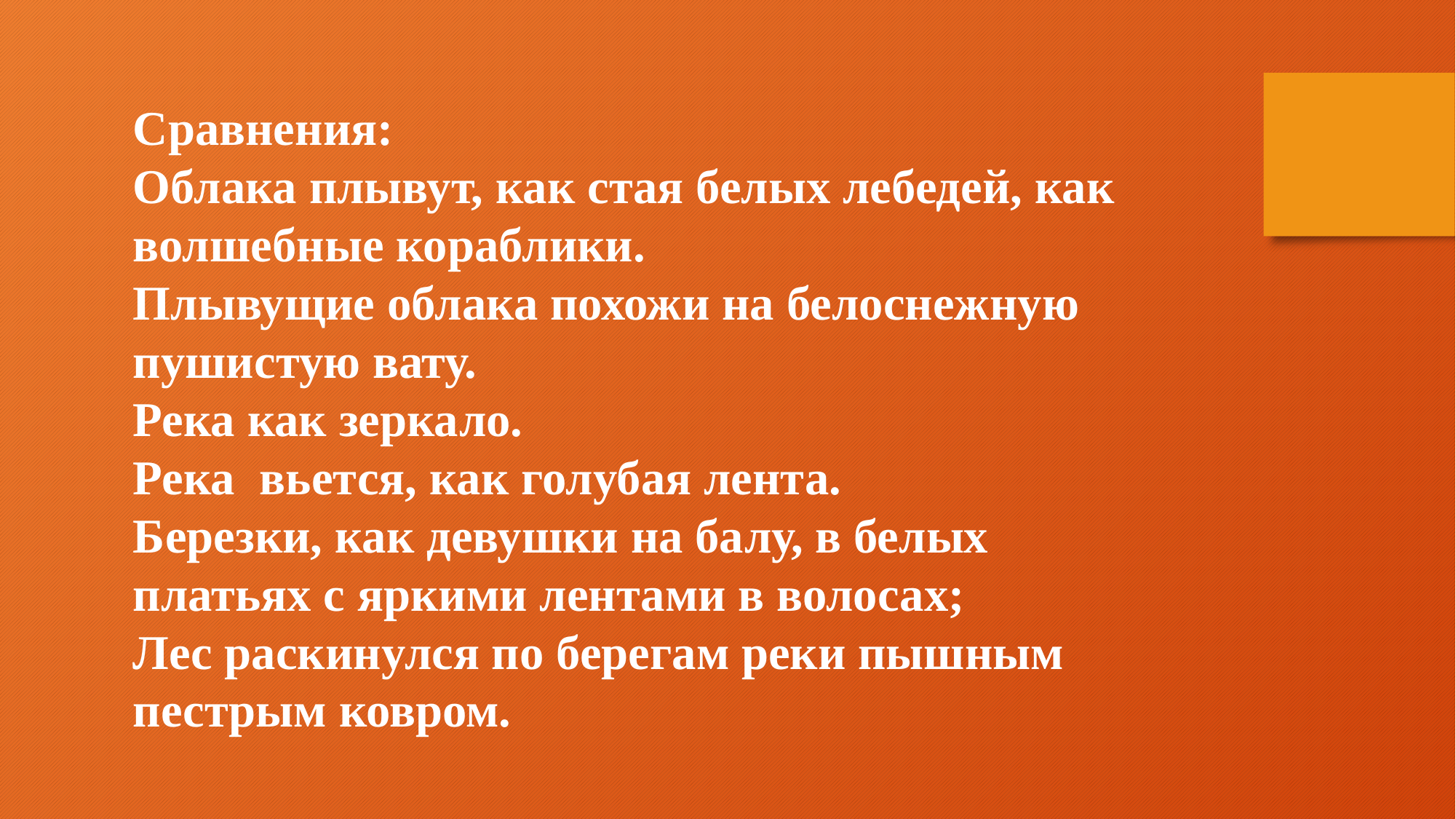

Сравнения:
Облака плывут, как стая белых лебедей, как волшебные кораблики.
Плывущие облака похожи на белоснежную пушистую вату.
Река как зеркало.
Река  вьется, как голубая лента.
Березки, как девушки на балу, в белых платьях с яркими лентами в волосах;
Лес раскинулся по берегам реки пышным пестрым ковром.